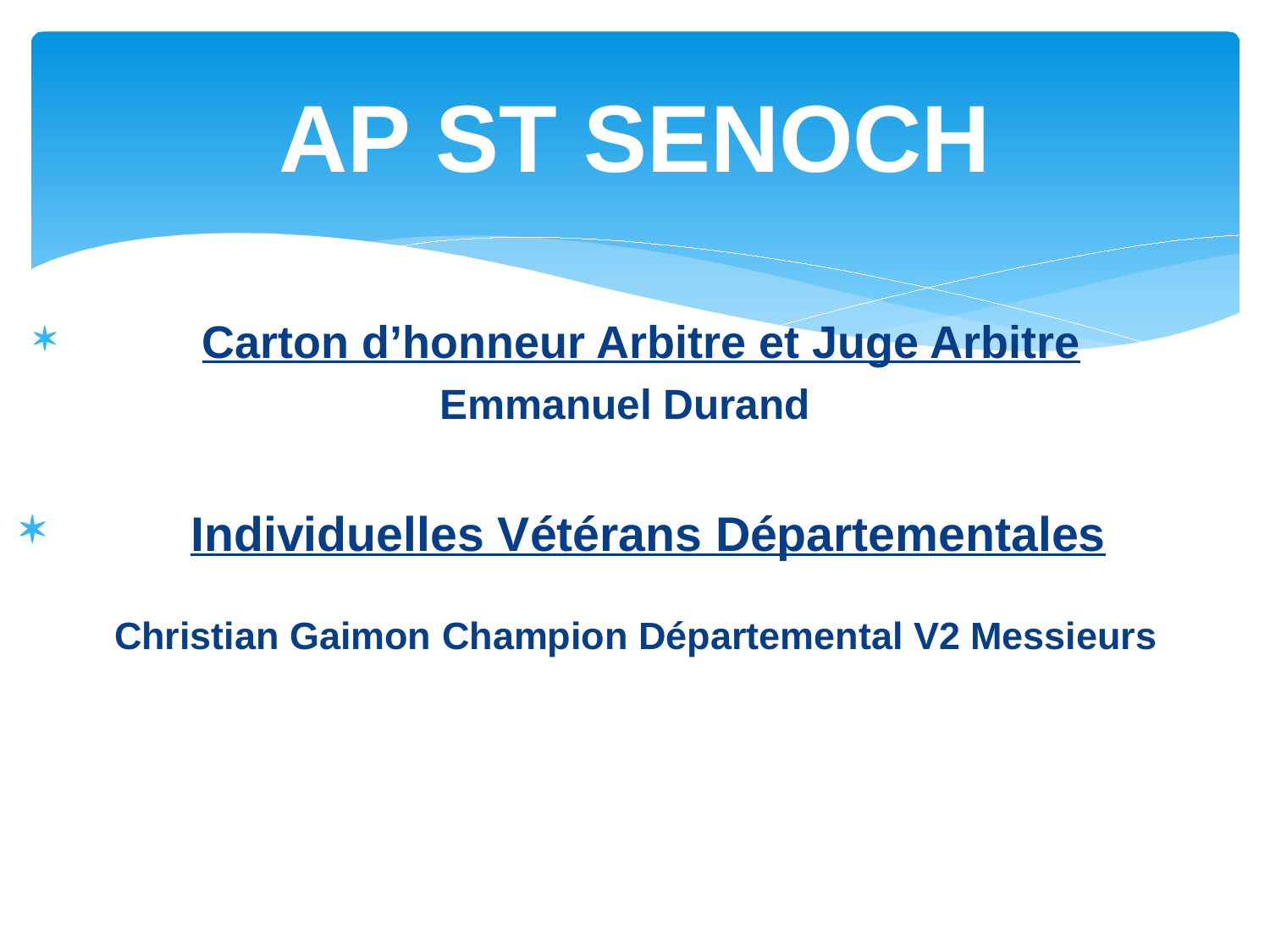

# AP ST SENOCH
Carton d’honneur Arbitre et Juge Arbitre
Emmanuel Durand
 Individuelles Vétérans Départementales
Christian Gaimon Champion Départemental V2 Messieurs